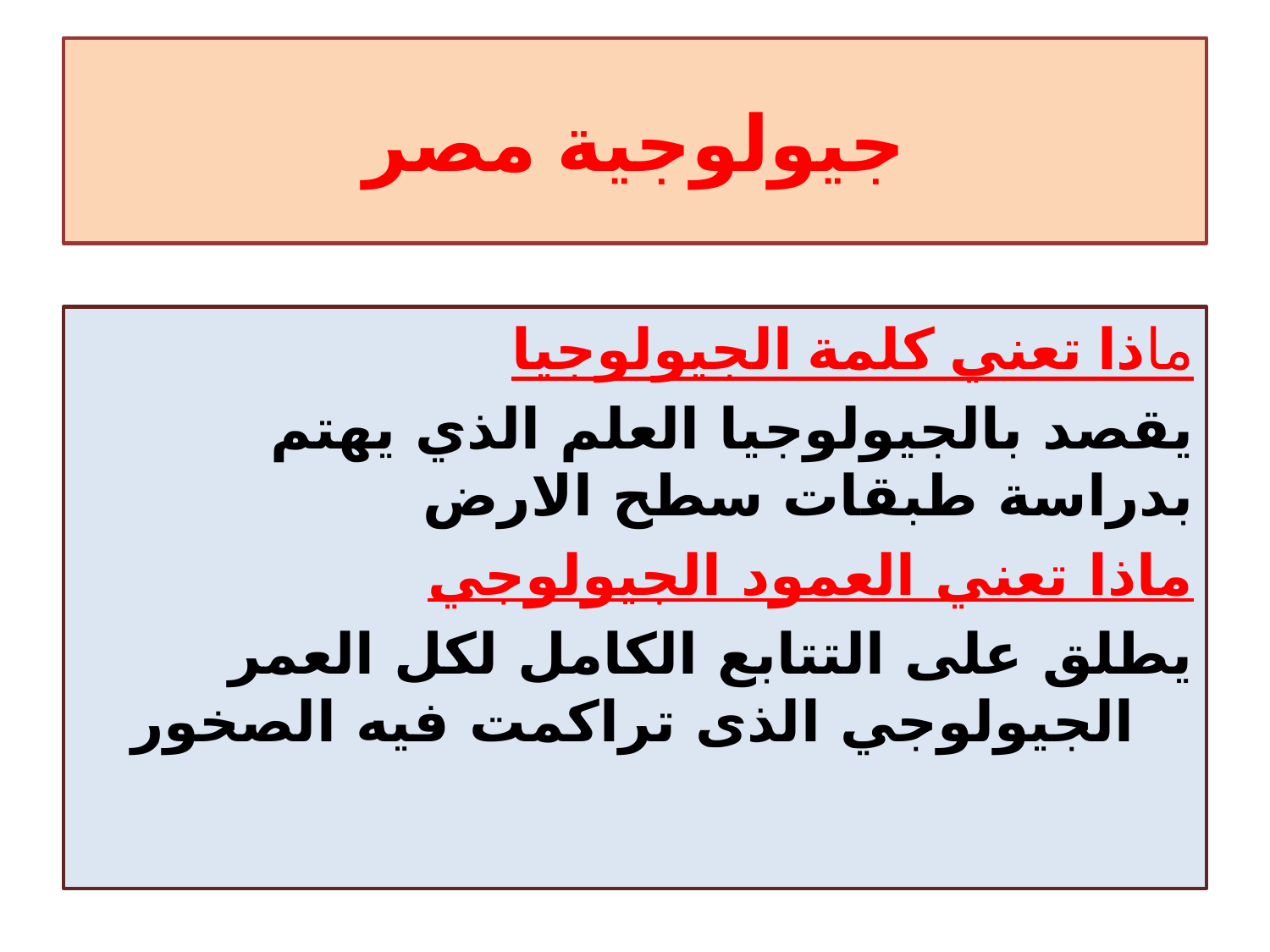

# جيولوجية مصر
ماذا تعني كلمة الجيولوجيا
يقصد بالجيولوجيا العلم الذي يهتم بدراسة طبقات سطح الارض
ماذا تعني العمود الجيولوجي
يطلق على التتابع الكامل لكل العمر الجيولوجي الذى تراكمت فيه الصخور